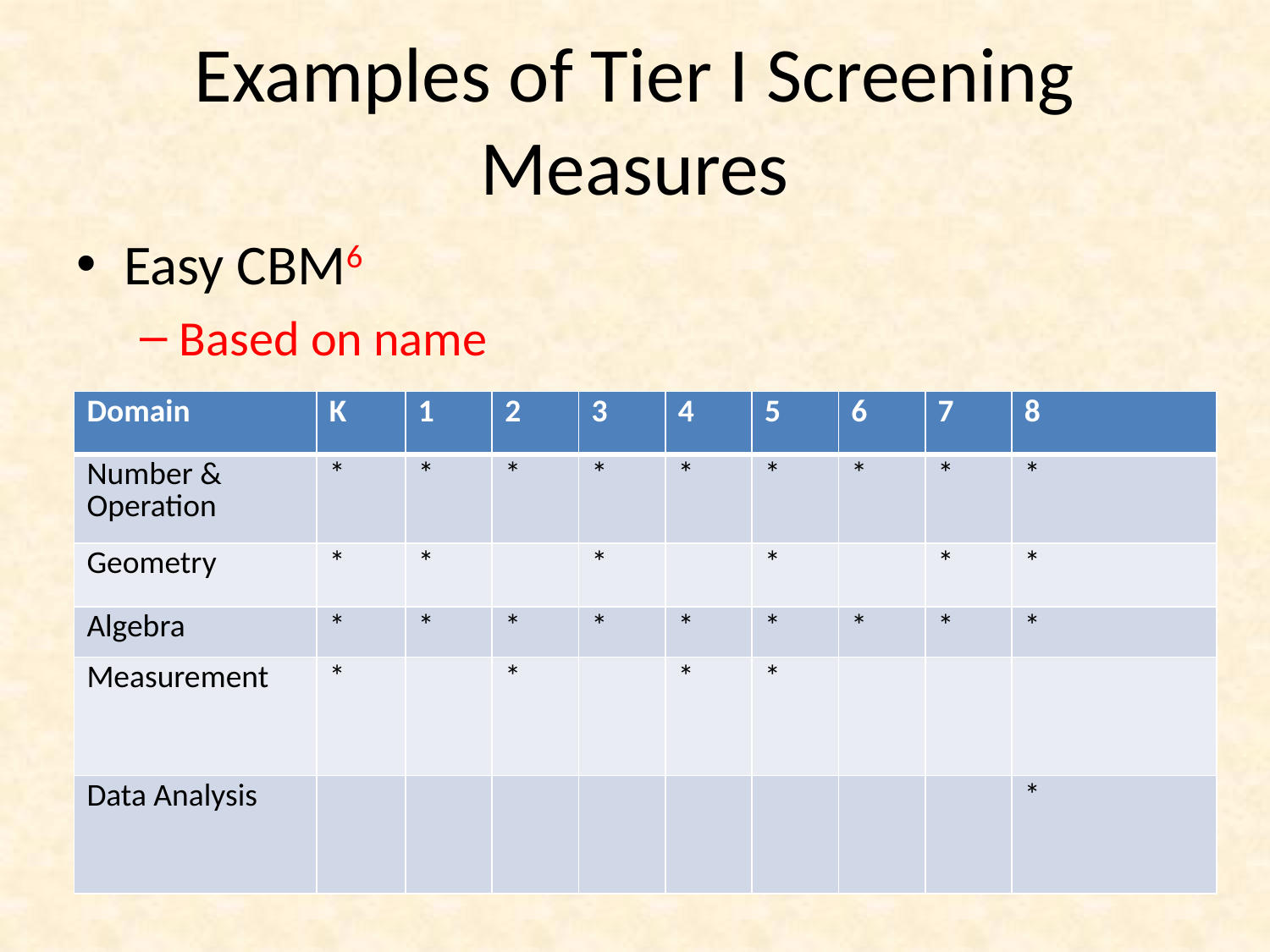

# Examples of Tier I Screening Measures
Easy CBM6
Based on name

| Domain | K | 1 | 2 | 3 | 4 | 5 | 6 | 7 | 8 |
| --- | --- | --- | --- | --- | --- | --- | --- | --- | --- |
| Number & Operation | \* | \* | \* | \* | \* | \* | \* | \* | \* |
| Geometry | \* | \* |  | \* |  | \* |  | \* | \* |
| Algebra | \* | \* | \* | \* | \* | \* | \* | \* | \* |
| Measurement | \* |  | \* |  | \* | \* |  |  |  |
| Data Analysis |  |  |  |  |  |  |  |  | \* |